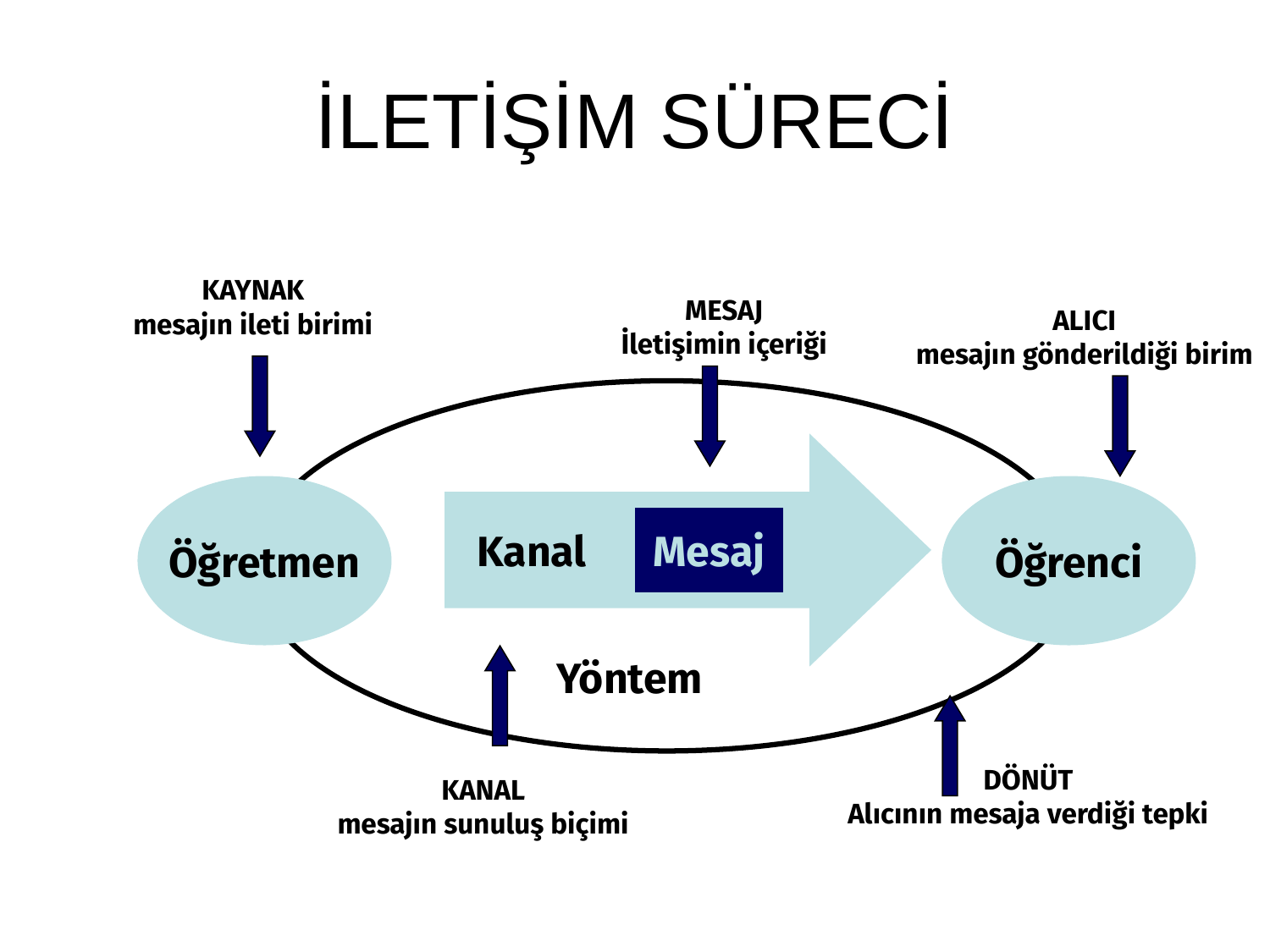

# İLETİŞİM SÜRECİ
KAYNAK
mesajın ileti birimi
MESAJ
İletişimin içeriği
ALICI
mesajın gönderildiği birim

  Kanal
Öğretmen
Öğrenci
Mesaj
Yöntem

DÖNÜT
Alıcının mesaja verdiği tepki
KANAL
mesajın sunuluş biçimi